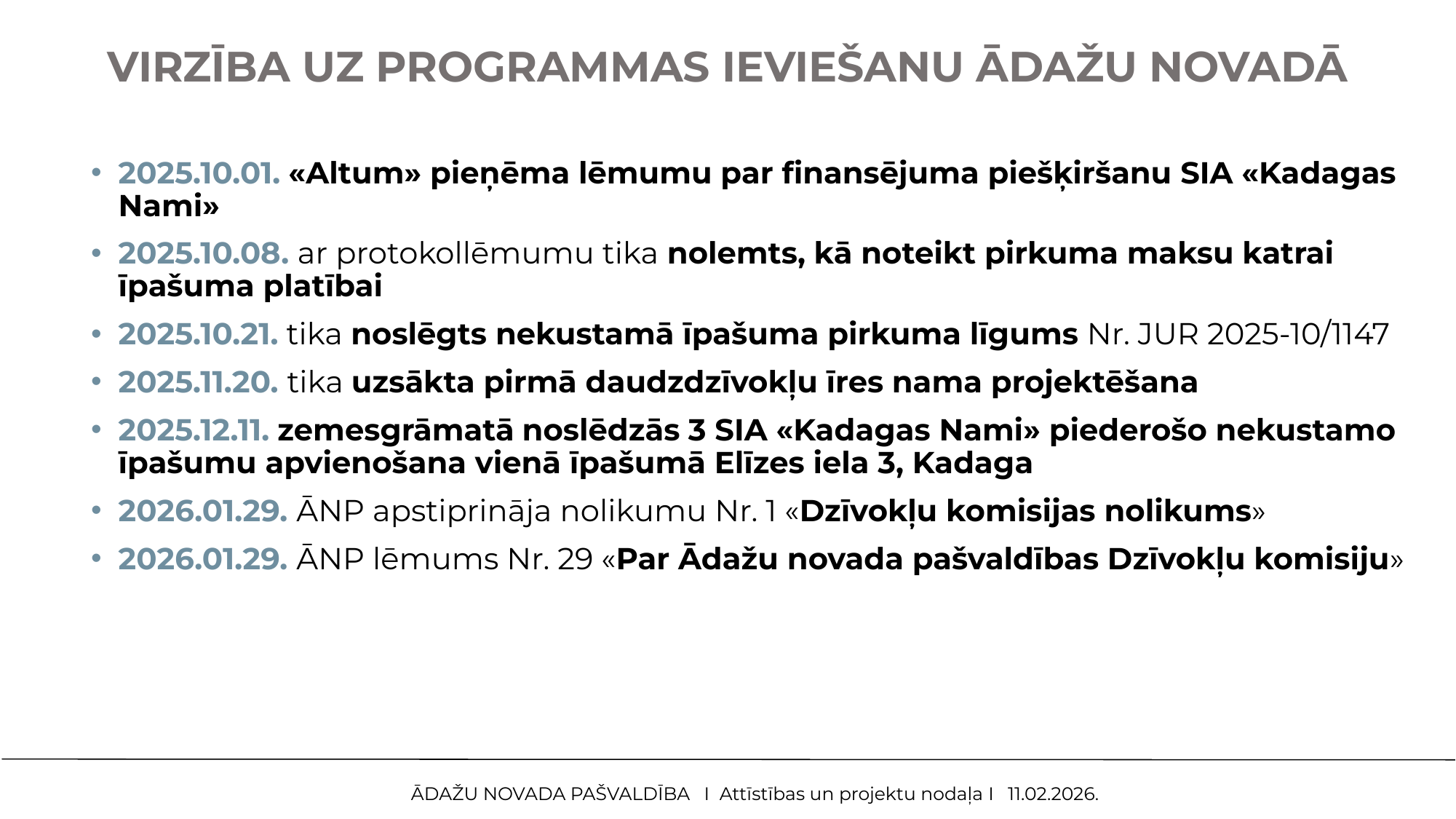

# VIRZĪBA UZ PROGRAMMAS IEVIEŠANU ĀDAŽU NOVADĀ
2025.10.01. «Altum» pieņēma lēmumu par finansējuma piešķiršanu SIA «Kadagas Nami»
2025.10.08. ar protokollēmumu tika nolemts, kā noteikt pirkuma maksu katrai īpašuma platībai
2025.10.21. tika noslēgts nekustamā īpašuma pirkuma līgums Nr. JUR 2025-10/1147
2025.11.20. tika uzsākta pirmā daudzdzīvokļu īres nama projektēšana
2025.12.11. zemesgrāmatā noslēdzās 3 SIA «Kadagas Nami» piederošo nekustamo īpašumu apvienošana vienā īpašumā Elīzes iela 3, Kadaga
2026.01.29. ĀNP apstiprināja nolikumu Nr. 1 «Dzīvokļu komisijas nolikums»
2026.01.29. ĀNP lēmums Nr. 29 «Par Ādažu novada pašvaldības Dzīvokļu komisiju»

ĀDAŽU NOVADA PAŠVALDĪBA   I  Attīstības un projektu nodaļa I   11.02.2026.